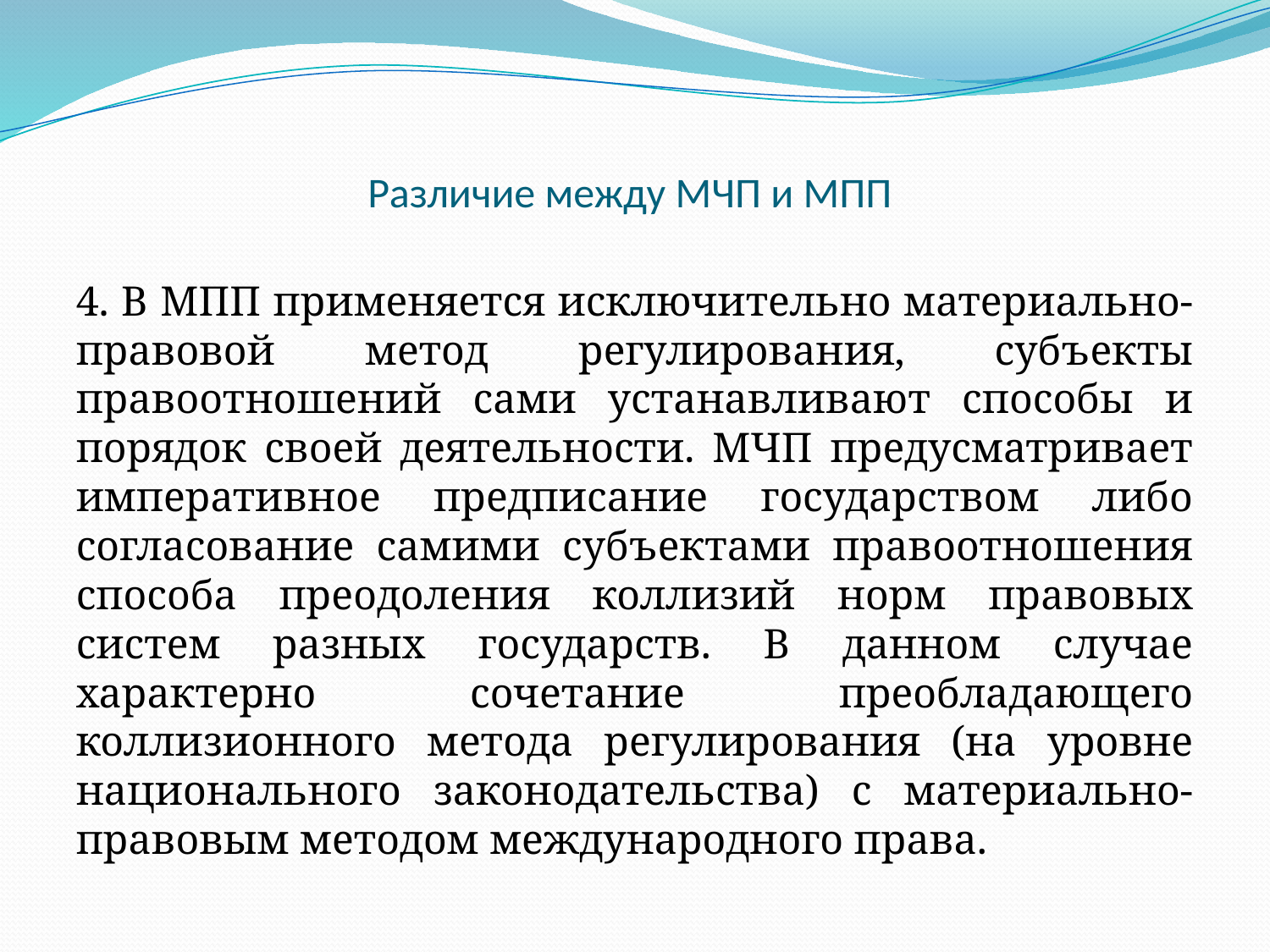

# Различие между МЧП и МПП
4. В МПП применяется исключительно материально-правовой метод регулирования, субъекты правоотношений сами устанавливают способы и порядок своей деятельности. МЧП предусматривает императивное предписание государством либо согласование самими субъектами правоотношения способа преодоления коллизий норм правовых систем разных государств. В данном случае характерно сочетание преобладающего коллизионного метода регулирования (на уровне национального законодательства) с материально-правовым методом международного права.